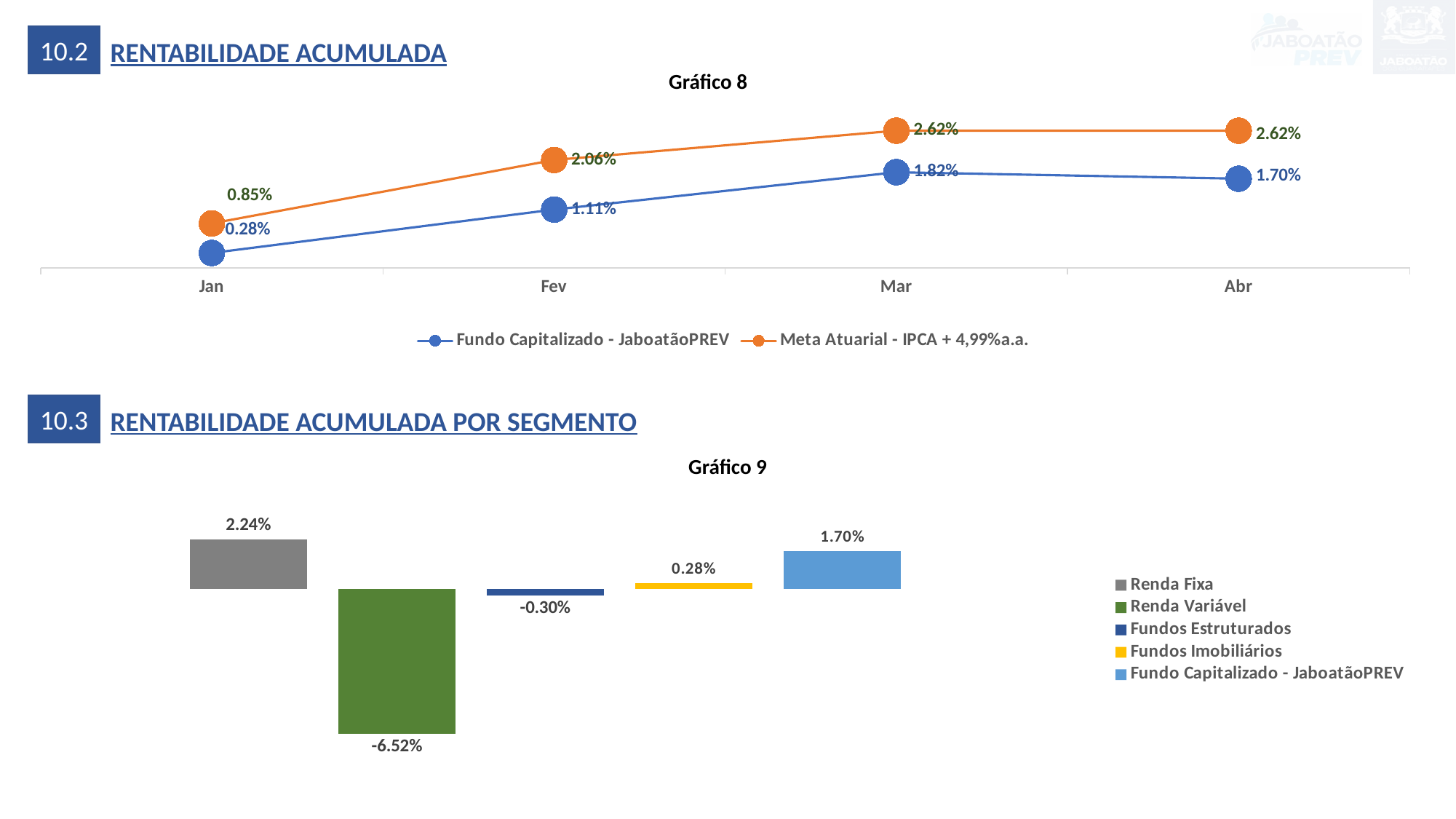

10.2
RENTABILIDADE ACUMULADA
Gráfico 8

### Chart

| Category | Fundo Capitalizado - JaboatãoPREV | Meta Atuarial - IPCA + 4,99%a.a. |
|---|---|---|
| Jan | 0.002823352679080182 | 0.0084780856845732 |
| Fev | 0.011125459220081346 | 0.02058861611615459 |
| Mar | 0.01824801313257396 | 0.02617975699558417 |
| Abr | 0.01701312697694224 | 0.02617975699558417 |
10.3
RENTABILIDADE ACUMULADA POR SEGMENTO
Gráfico 9

### Chart

| Category | Renda Fixa | Renda Variável | Fundos Estruturados | Fundos Imobiliários | Fundo Capitalizado - JaboatãoPREV |
|---|---|---|---|---|---|